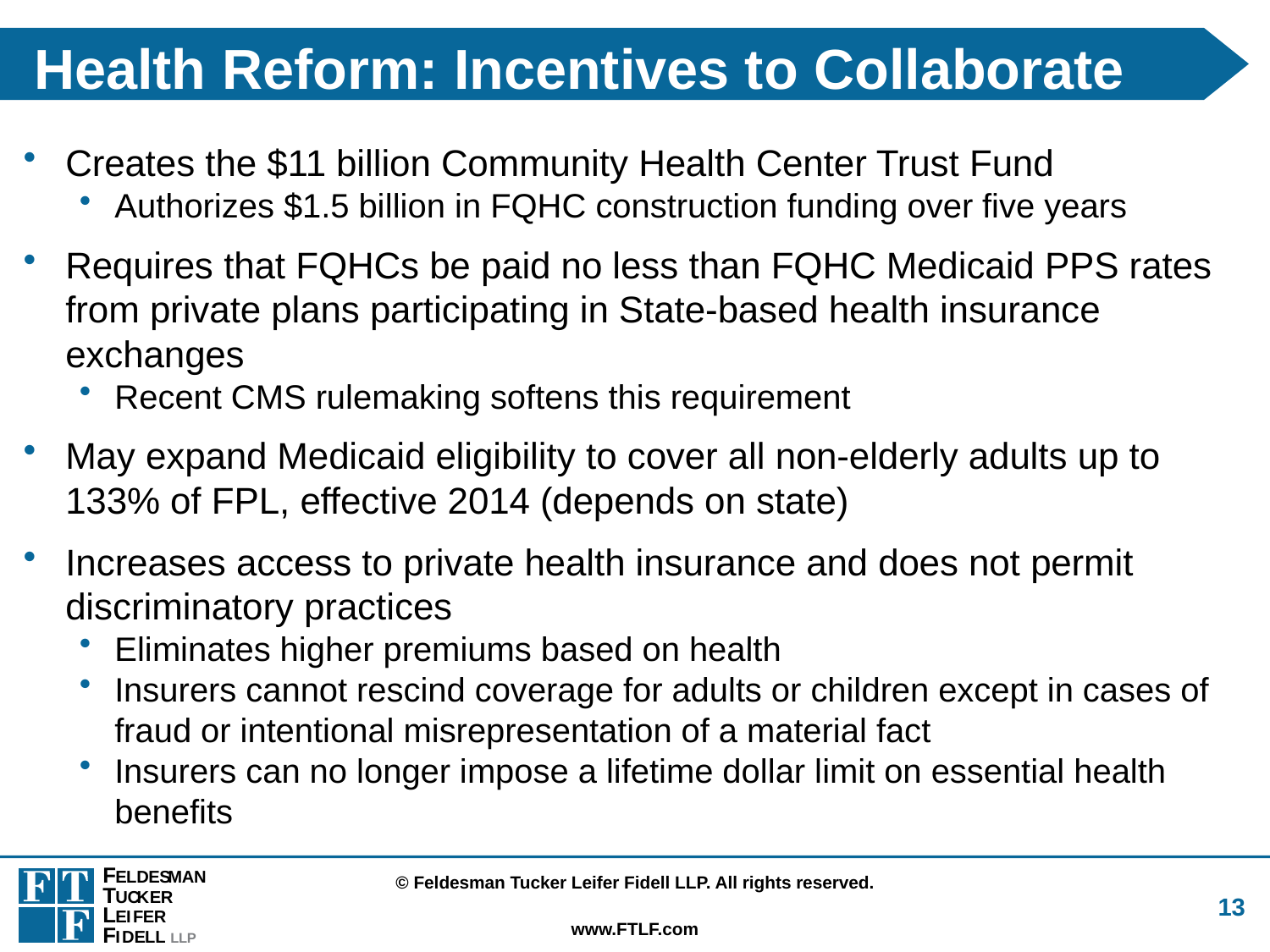

# Health Reform: Incentives to Collaborate

Creates the $11 billion Community Health Center Trust Fund
Authorizes $1.5 billion in FQHC construction funding over five years

Requires that FQHCs be paid no less than FQHC Medicaid PPS rates from private plans participating in State-based health insurance exchanges
Recent CMS rulemaking softens this requirement

May expand Medicaid eligibility to cover all non-elderly adults up to 133% of FPL, effective 2014 (depends on state)

Increases access to private health insurance and does not permit discriminatory practices
Eliminates higher premiums based on health
Insurers cannot rescind coverage for adults or children except in cases of fraud or intentional misrepresentation of a material fact
Insurers can no longer impose a lifetime dollar limit on essential health benefits
13